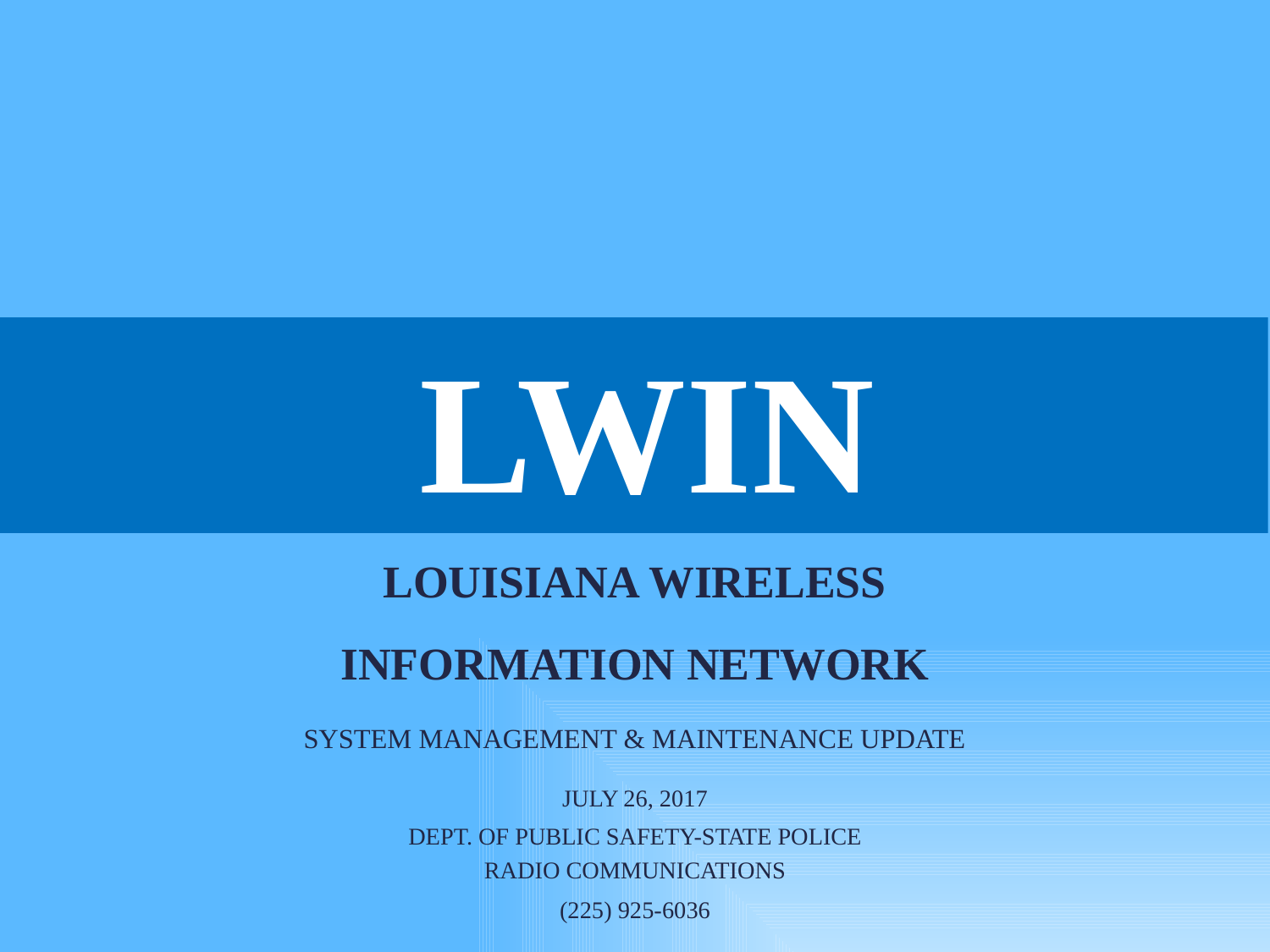

# LWIN
Louisiana Wireless
Information Network
System Management & Maintenance Update
July 26, 2017
Dept. Of Public Safety-State police
Radio Communications
(225) 925-6036